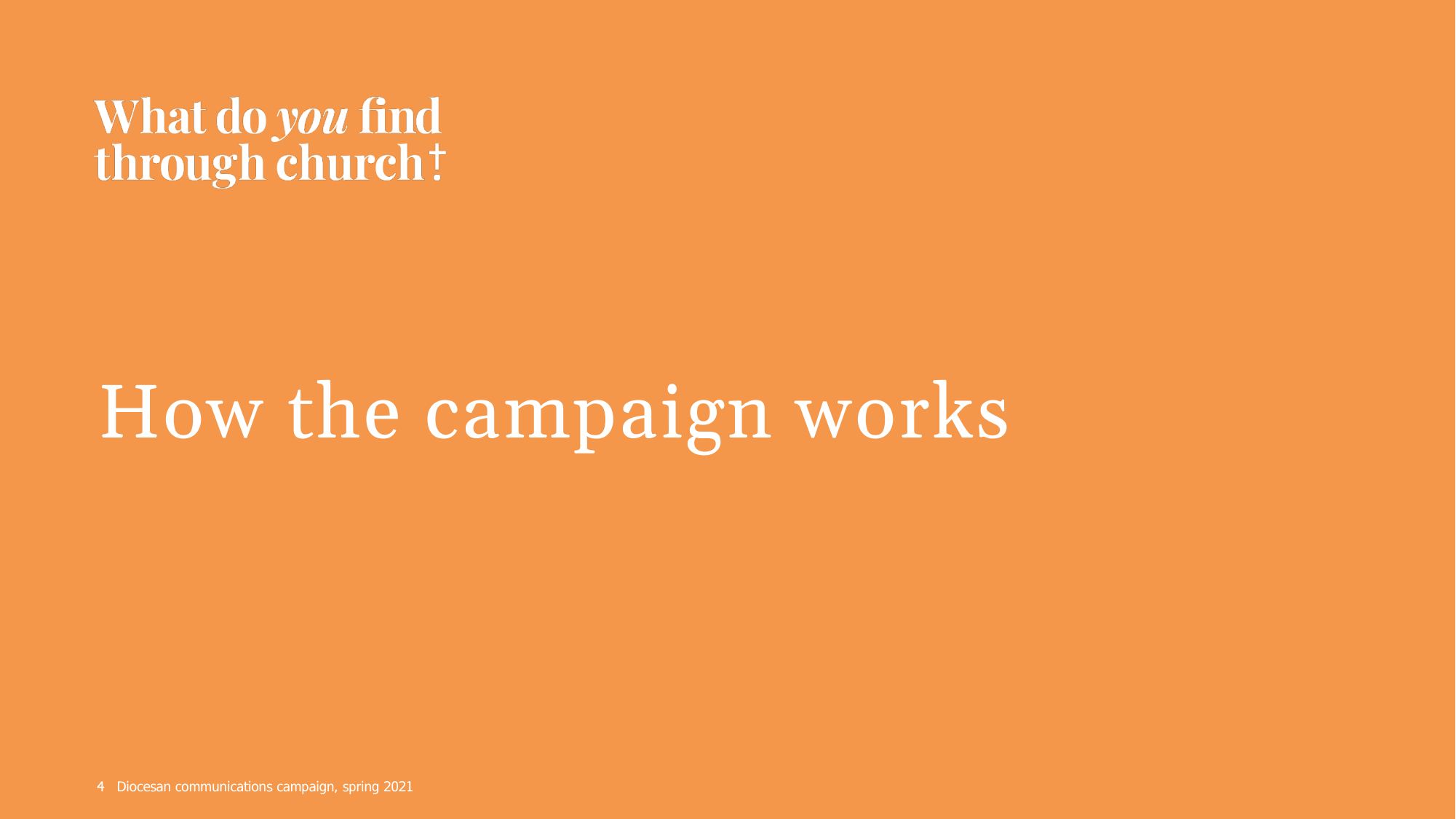

# How the campaign works
4   Diocesan communications campaign, spring 2021